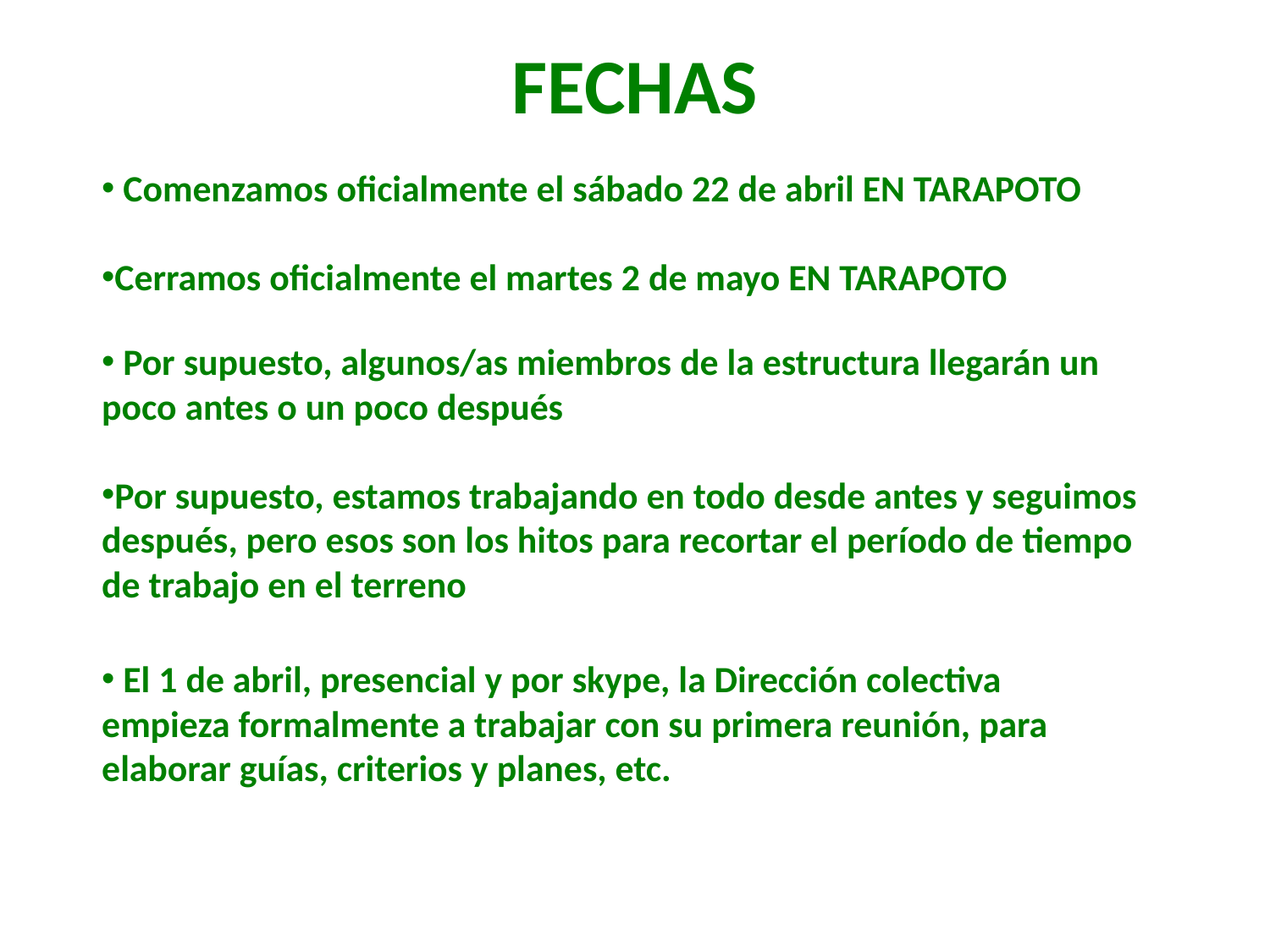

FECHAS
 Comenzamos oficialmente el sábado 22 de abril EN TARAPOTO

Cerramos oficialmente el martes 2 de mayo EN TARAPOTO

 Por supuesto, algunos/as miembros de la estructura llegarán un poco antes o un poco después

Por supuesto, estamos trabajando en todo desde antes y seguimos después, pero esos son los hitos para recortar el período de tiempo de trabajo en el terreno

 El 1 de abril, presencial y por skype, la Dirección colectiva empieza formalmente a trabajar con su primera reunión, para elaborar guías, criterios y planes, etc.